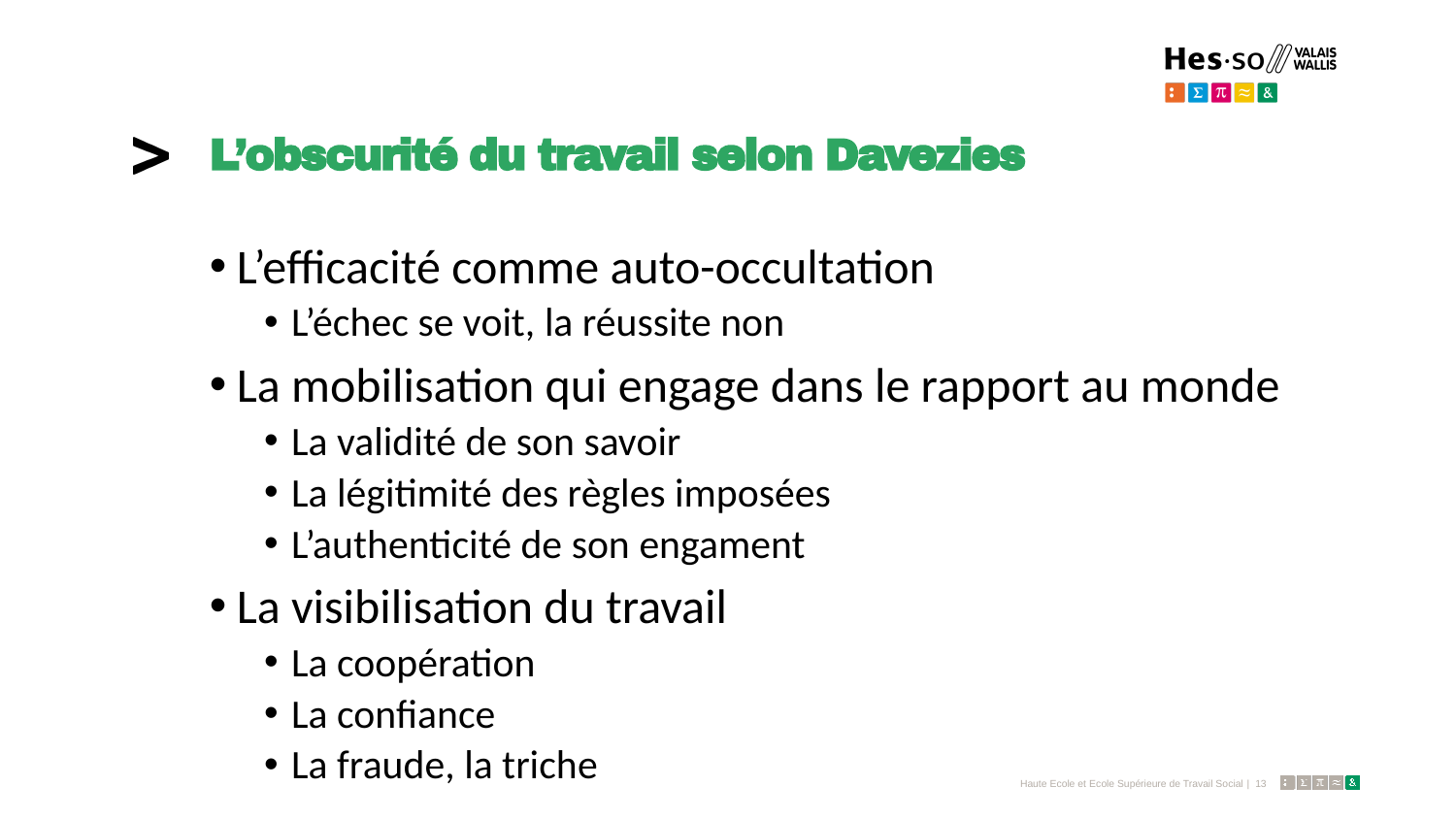

# L’obscurité du travail selon Davezies
L’efficacité comme auto-occultation
L’échec se voit, la réussite non
La mobilisation qui engage dans le rapport au monde
La validité de son savoir
La légitimité des règles imposées
L’authenticité de son engament
La visibilisation du travail
La coopération
La confiance
La fraude, la triche